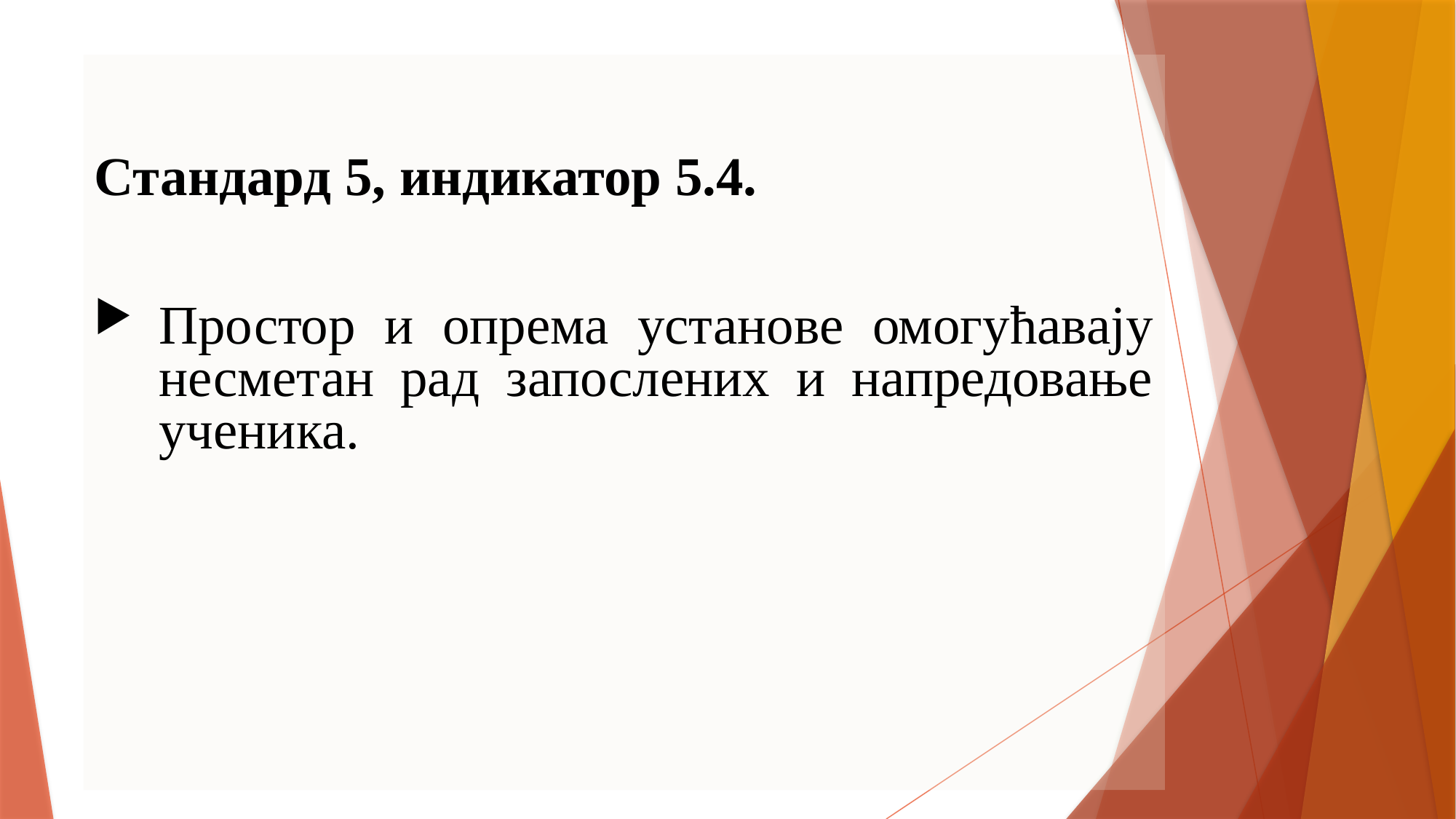

Стандард 5, индикатор 5.4.

Простор и опрема установе омогућавају несметан рад запослених и напредовање ученика.